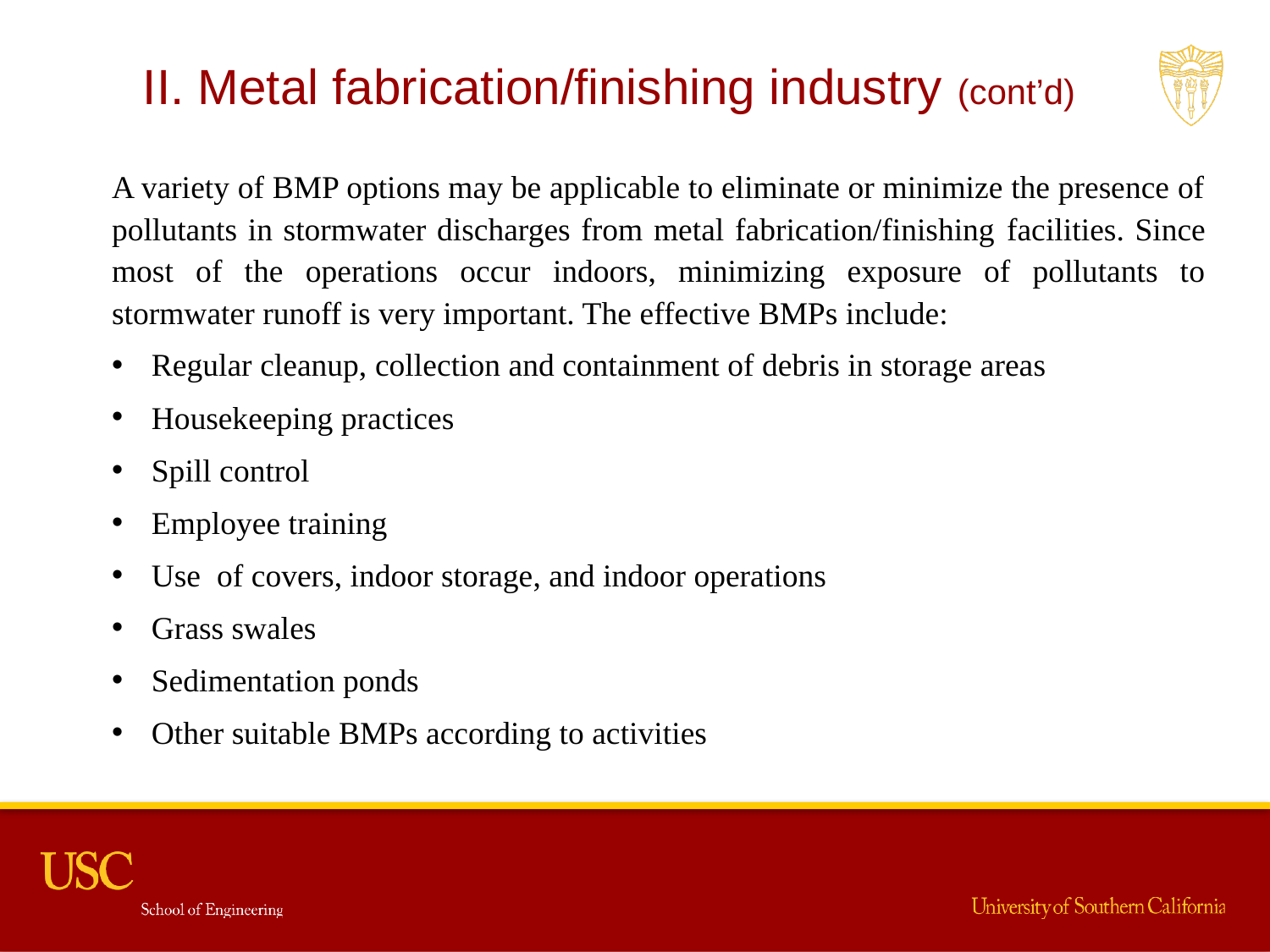

II. Metal fabrication/finishing industry (cont’d)
A variety of BMP options may be applicable to eliminate or minimize the presence of pollutants in stormwater discharges from metal fabrication/finishing facilities. Since most of the operations occur indoors, minimizing exposure of pollutants to stormwater runoff is very important. The effective BMPs include:
Regular cleanup, collection and containment of debris in storage areas
Housekeeping practices
Spill control
Employee training
Use  of covers, indoor storage, and indoor operations
Grass swales
Sedimentation ponds
Other suitable BMPs according to activities